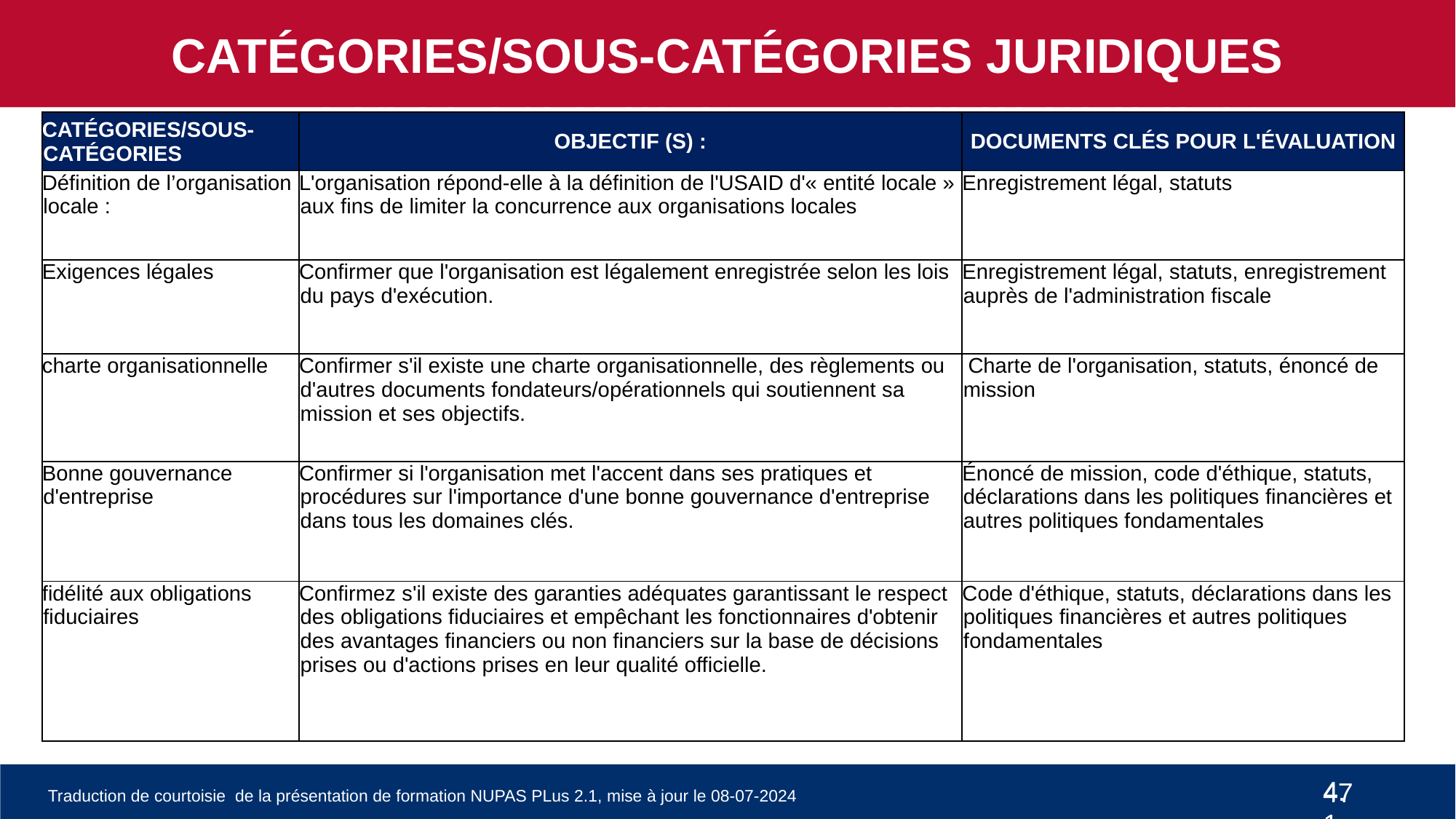

CATÉGORIES/SOUS-CATÉGORIES JURIDIQUES
# CATÉGORIES JURIDIQUES NUPAS PLUS 2.0
| CATÉGORIES/SOUS-CATÉGORIES | OBJECTIF (S) : | DOCUMENTS CLÉS POUR L'ÉVALUATION |
| --- | --- | --- |
| Définition de l’organisation locale : | L'organisation répond-elle à la définition de l'USAID d'« entité locale » aux fins de limiter la concurrence aux organisations locales | Enregistrement légal, statuts |
| Exigences légales | Confirmer que l'organisation est légalement enregistrée selon les lois du pays d'exécution. | Enregistrement légal, statuts, enregistrement auprès de l'administration fiscale |
| charte organisationnelle | Confirmer s'il existe une charte organisationnelle, des règlements ou d'autres documents fondateurs/opérationnels qui soutiennent sa mission et ses objectifs. | Charte de l'organisation, statuts, énoncé de mission |
| Bonne gouvernance d'entreprise | Confirmer si l'organisation met l'accent dans ses pratiques et procédures sur l'importance d'une bonne gouvernance d'entreprise dans tous les domaines clés. | Énoncé de mission, code d'éthique, statuts, déclarations dans les politiques financières et autres politiques fondamentales |
| fidélité aux obligations fiduciaires | Confirmez s'il existe des garanties adéquates garantissant le respect des obligations fiduciaires et empêchant les fonctionnaires d'obtenir des avantages financiers ou non financiers sur la base de décisions prises ou d'actions prises en leur qualité officielle. | Code d'éthique, statuts, déclarations dans les politiques financières et autres politiques fondamentales |
47
4.1
Traduction de courtoisie  de la présentation de formation NUPAS PLus 2.1, mise à jour le 08-07-2024